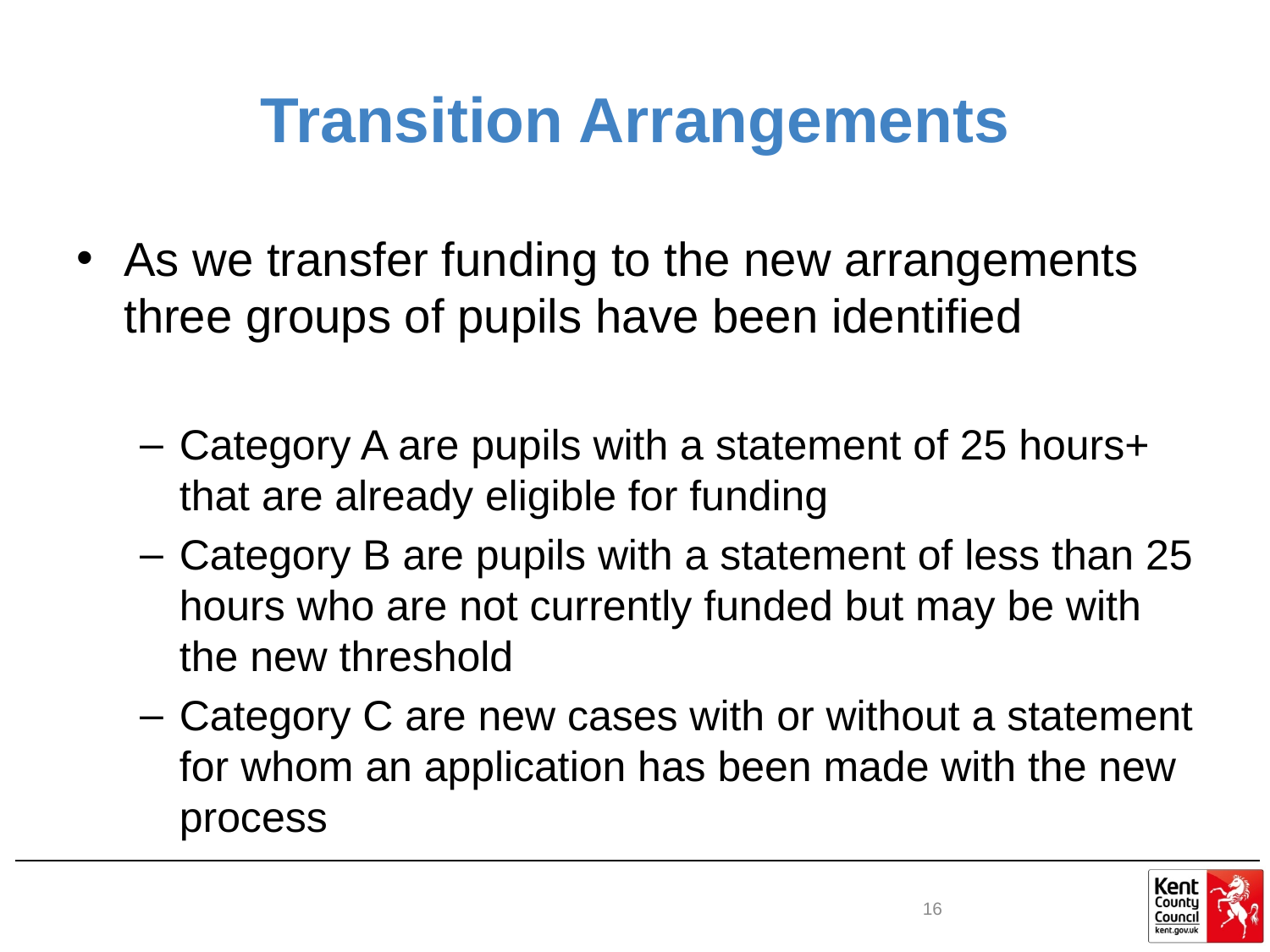

# Transition Arrangements
As we transfer funding to the new arrangements three groups of pupils have been identified

Category A are pupils with a statement of 25 hours+ that are already eligible for funding
Category B are pupils with a statement of less than 25 hours who are not currently funded but may be with the new threshold
Category C are new cases with or without a statement for whom an application has been made with the new process
16